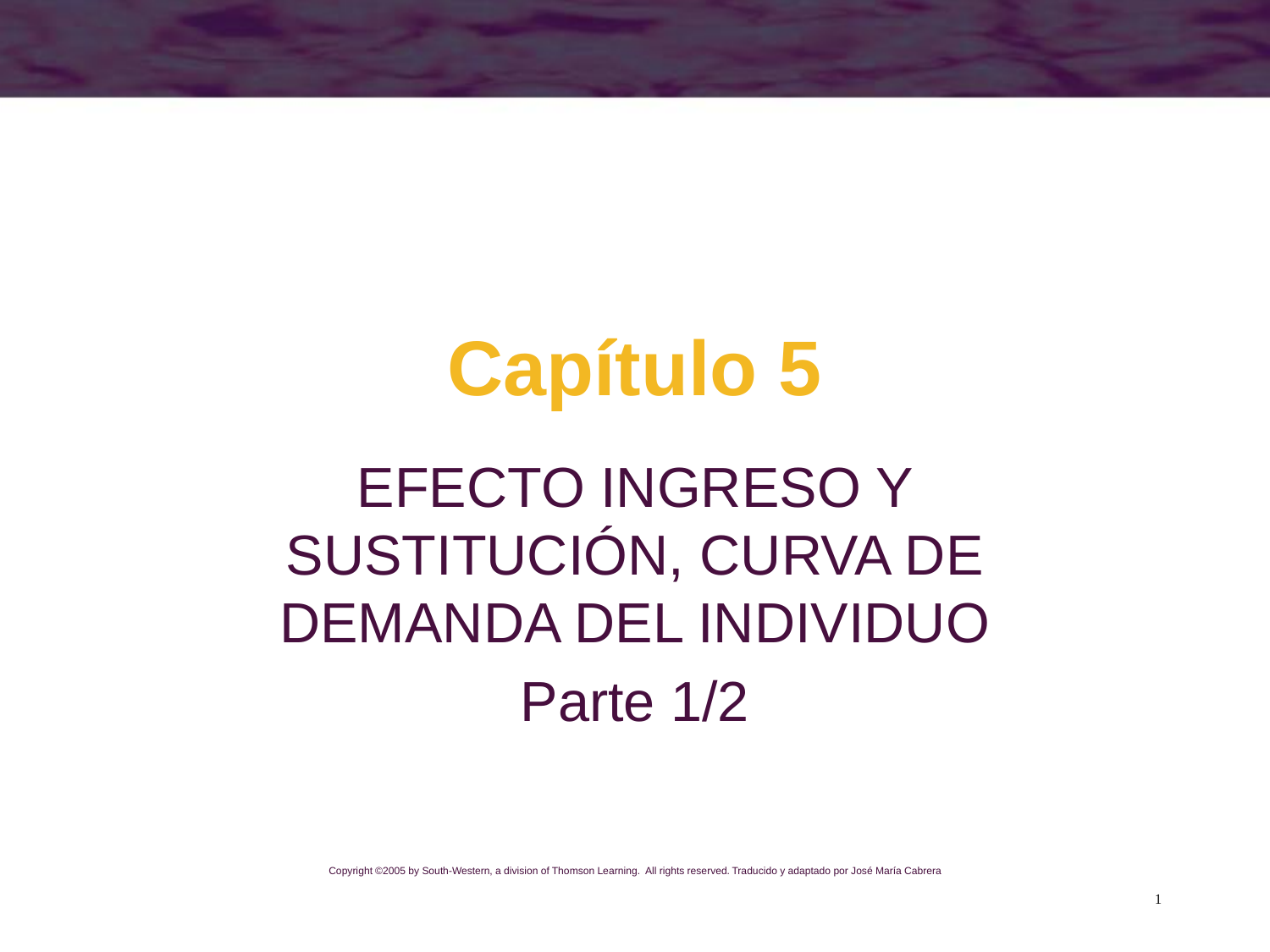

# Capítulo 5
EFECTO INGRESO Y SUSTITUCIÓN, CURVA DE DEMANDA DEL INDIVIDUO
Parte 1/2
Copyright ©2005 by South-Western, a division of Thomson Learning.  All rights reserved. Traducido y adaptado por José María Cabrera
1